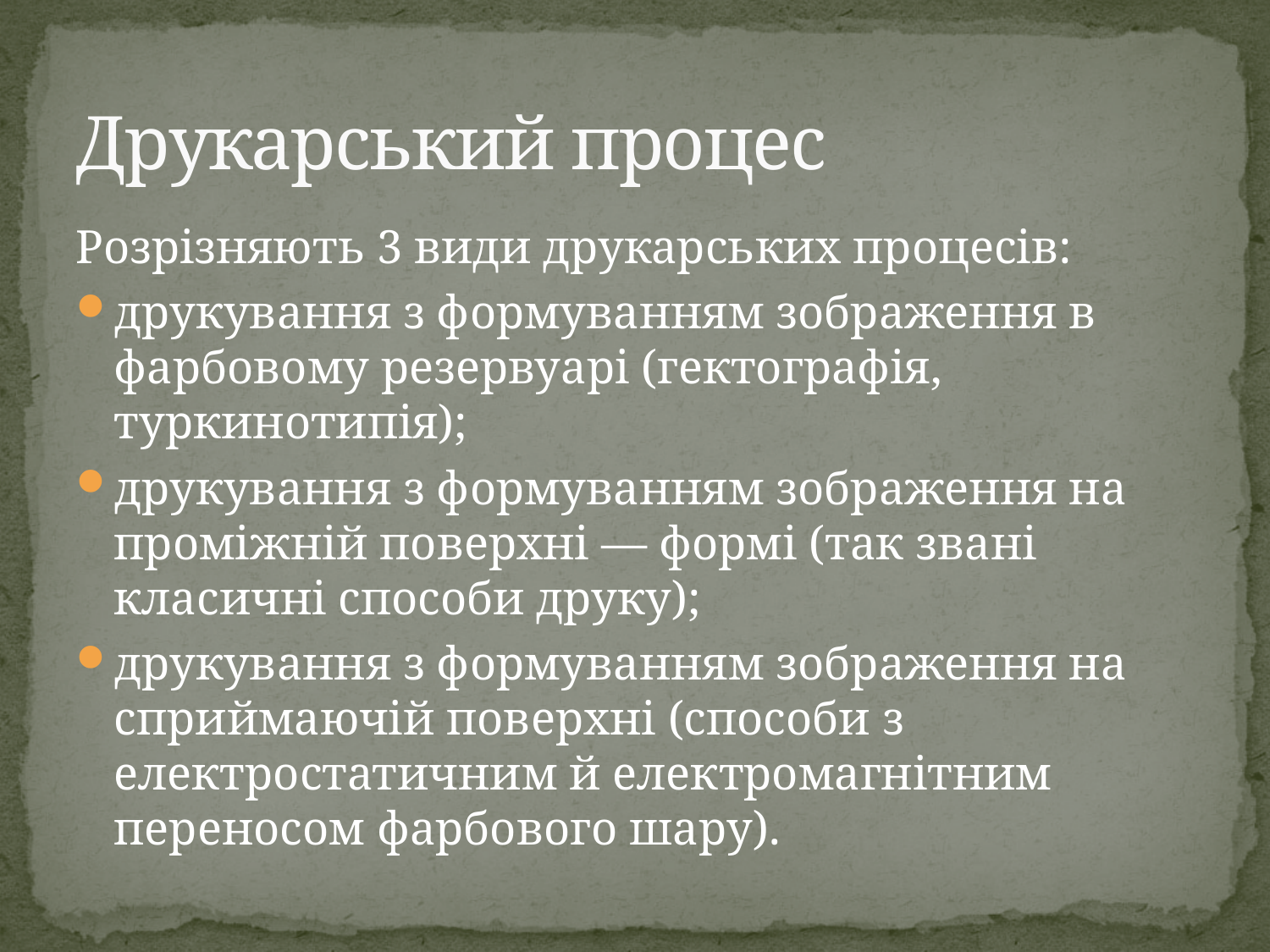

# Друкарський процес
Розрізняють 3 види друкарських процесів:
друкування з формуванням зображення в фарбовому резервуарі (гектографія, туркинотипія);
друкування з формуванням зображення на проміжній поверхні — формі (так звані класичні способи друку);
друкування з формуванням зображення на сприймаючій поверхні (способи з електростатичним й електромагнітним переносом фарбового шару).